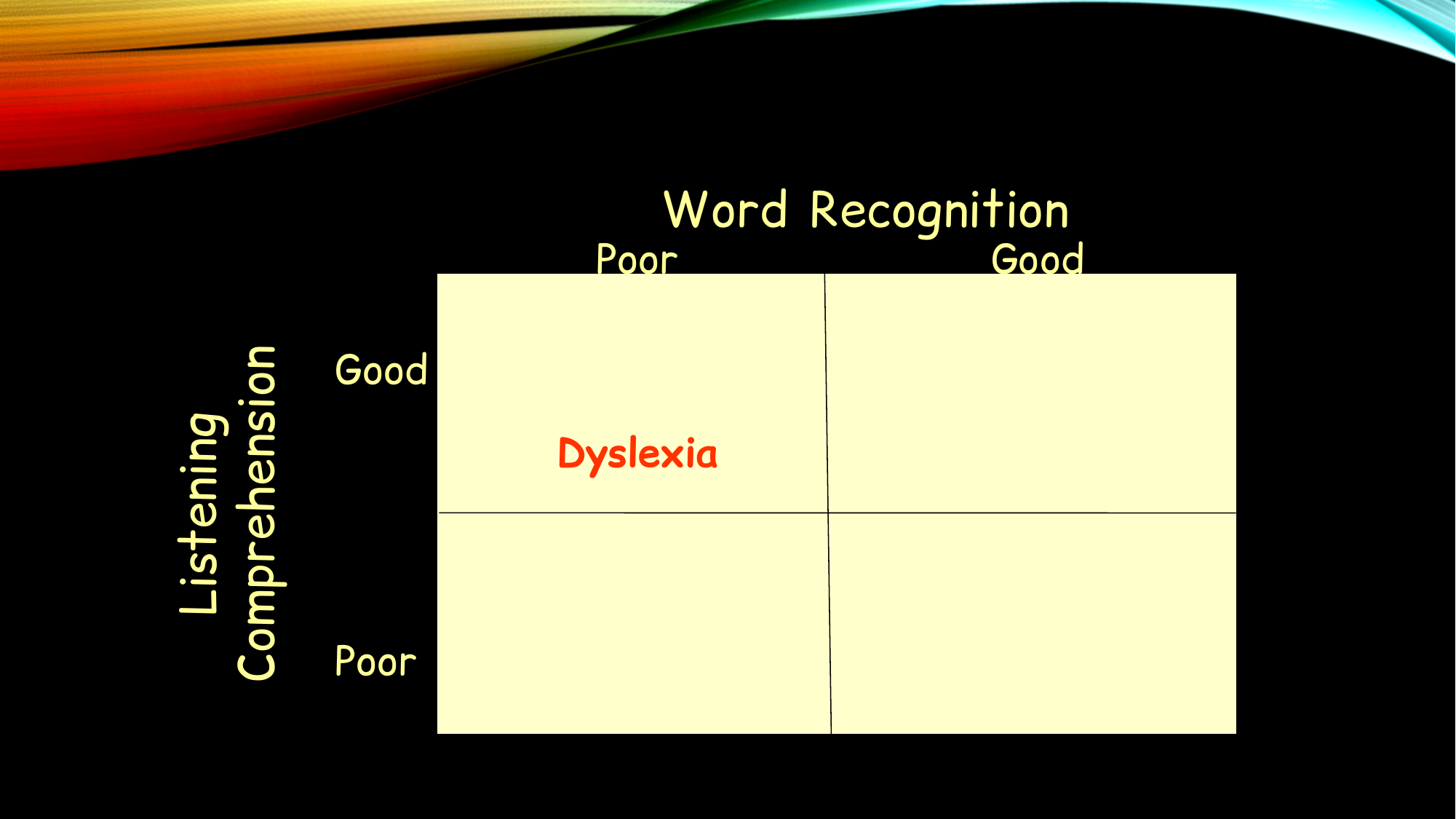

#

Good

Poor
Word Recognition
Poor

Dyslexia

Good

Listening
Comprehension